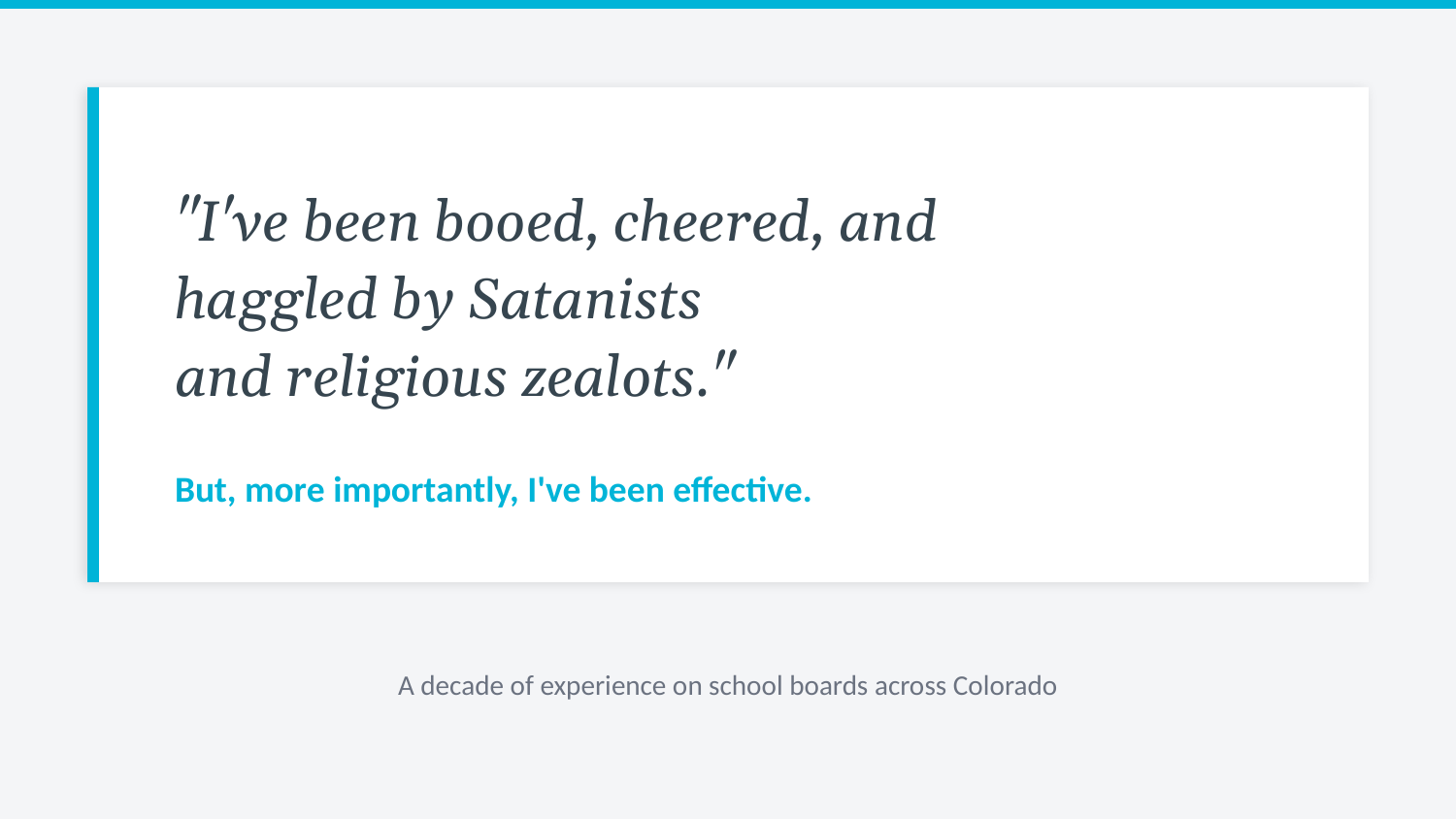

"I've been booed, cheered, and
haggled by Satanists
and religious zealots."
But, more importantly, I've been effective.
A decade of experience on school boards across Colorado